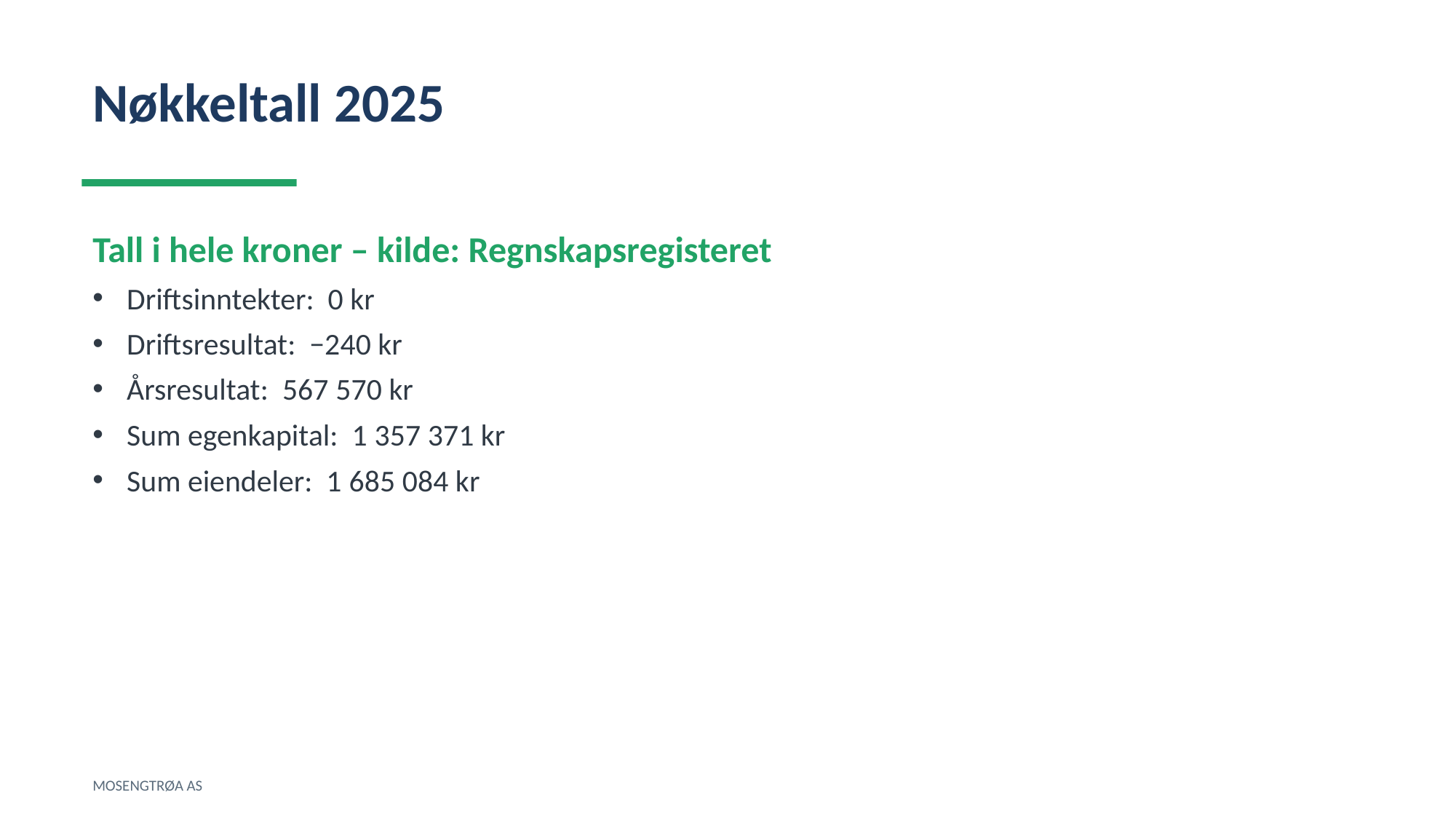

Nøkkeltall 2025

Tall i hele kroner – kilde: Regnskapsregisteret
Driftsinntekter:  0 kr
Driftsresultat:  −240 kr
Årsresultat:  567 570 kr
Sum egenkapital:  1 357 371 kr
Sum eiendeler:  1 685 084 kr
MOSENGTRØA AS